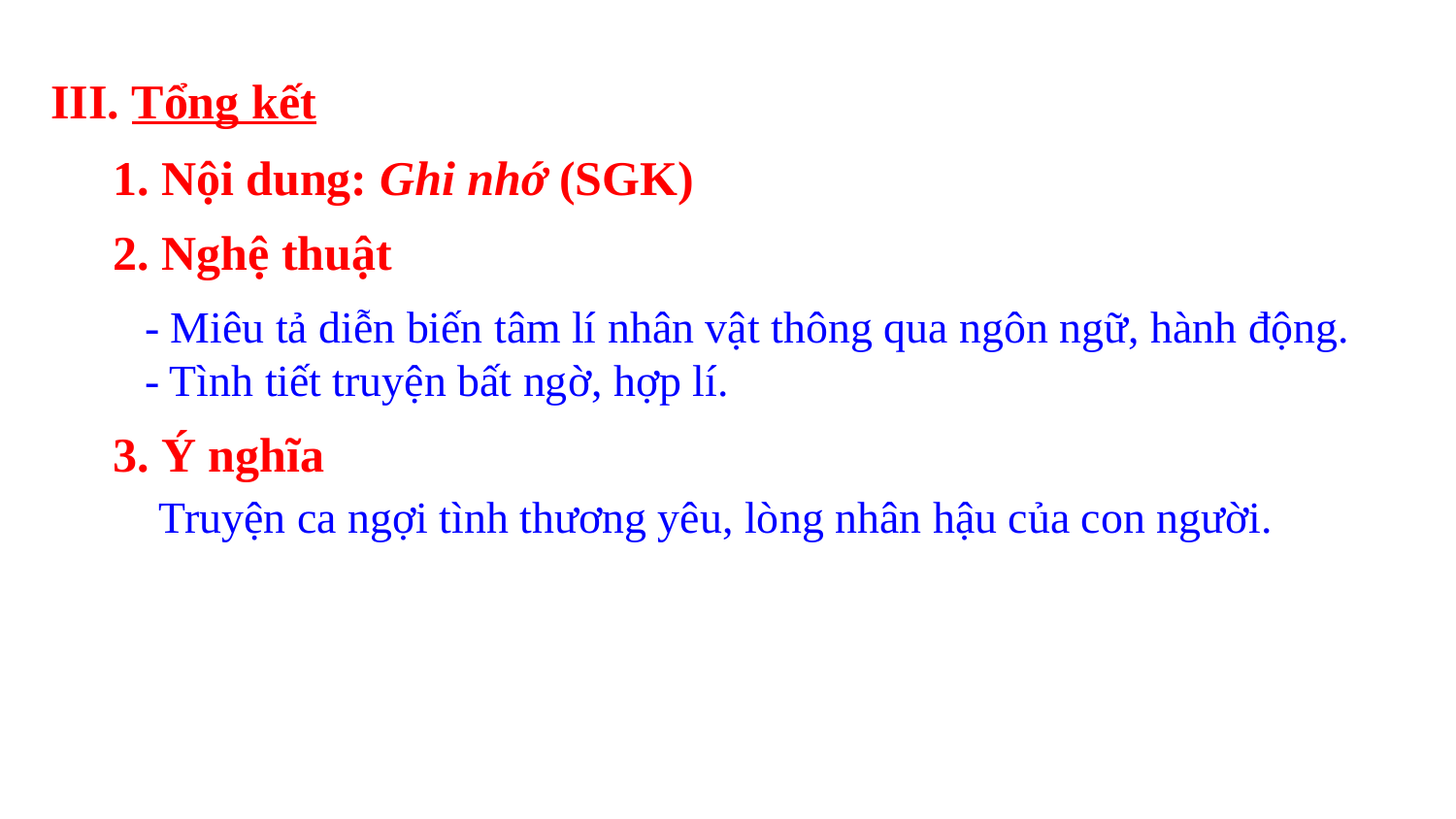

III. Tổng kết
1. Nội dung: Ghi nhớ (SGK)
2. Nghệ thuật
- Miêu tả diễn biến tâm lí nhân vật thông qua ngôn ngữ, hành động.
- Tình tiết truyện bất ngờ, hợp lí.
3. Ý nghĩa
  Truyện ca ngợi tình thương yêu, lòng nhân hậu của con người.